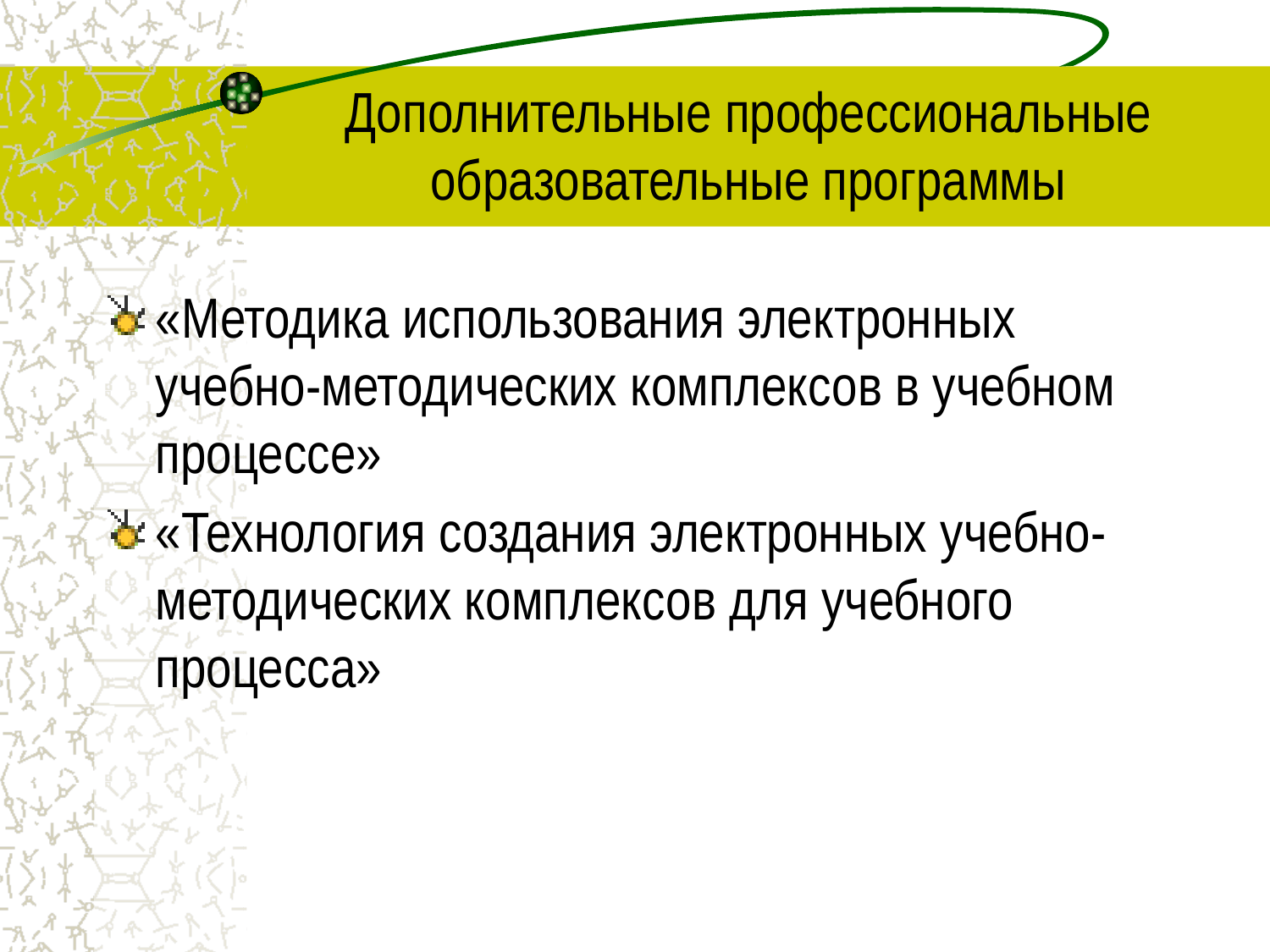

# Дополнительные профессиональные образовательные программы
«Методика использования электронных учебно-методических комплексов в учебном процессе»
«Технология создания электронных учебно-методических комплексов для учебного процесса»